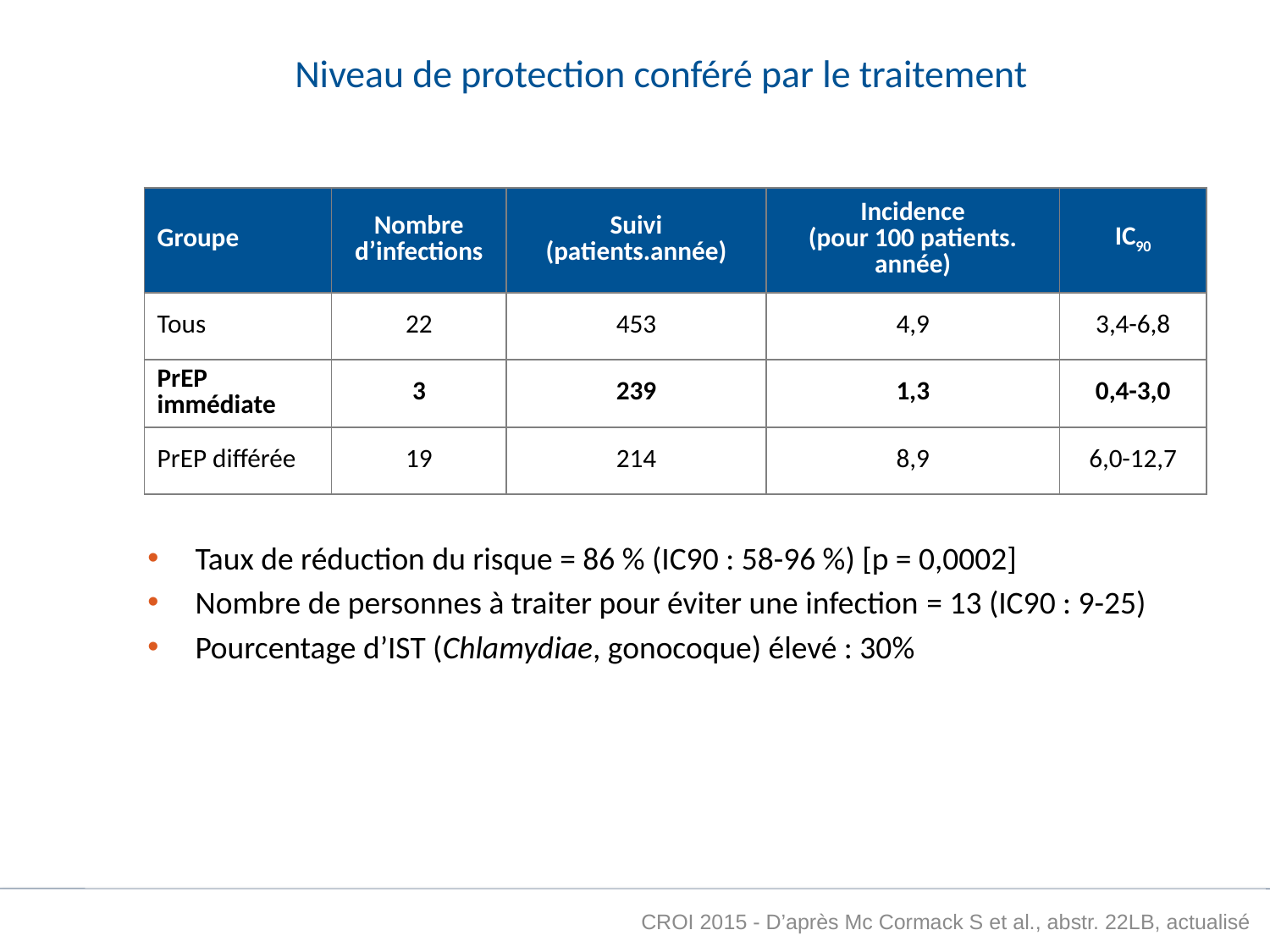

# Niveau de protection conféré par le traitement
17

| Groupe | Nombre d’infections | Suivi (patients.année) | Incidence (pour 100 patients. année) | IC90 |
| --- | --- | --- | --- | --- |
| Tous | 22 | 453 | 4,9 | 3,4-6,8 |
| PrEP immédiate | 3 | 239 | 1,3 | 0,4-3,0 |
| PrEP différée | 19 | 214 | 8,9 | 6,0-12,7 |
Taux de réduction du risque = 86 % (IC90 : 58-96 %) [p = 0,0002]
Nombre de personnes à traiter pour éviter une infection = 13 (IC90 : 9-25)
Pourcentage d’IST (Chlamydiae, gonocoque) élevé : 30%

CROI 2015 - D’après Mc Cormack S et al., abstr. 22LB, actualisé